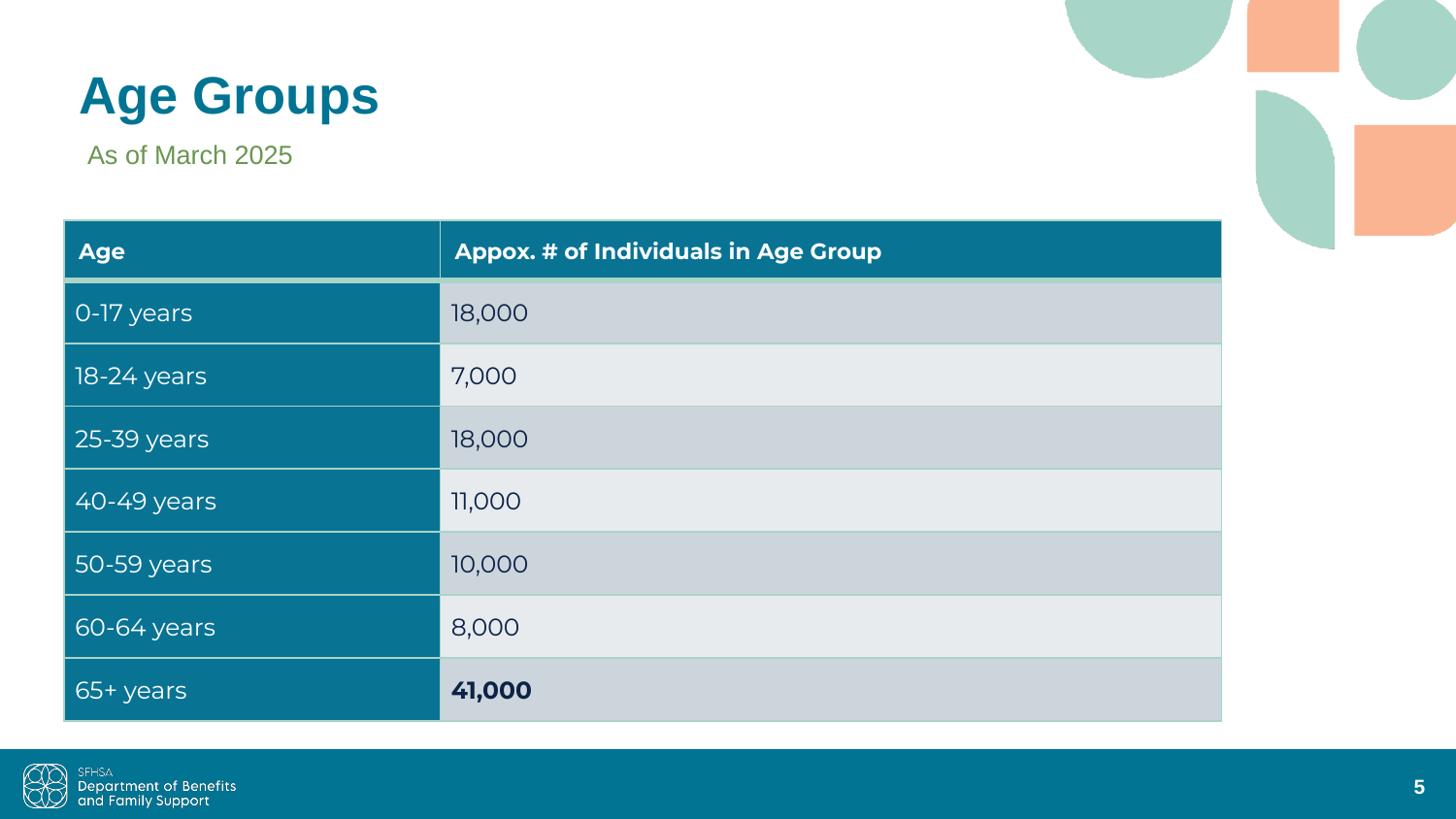

# Age Groups
As of March 2025
| Age | Appox. # of Individuals in Age Group |
| --- | --- |
| 0-17 years | 18,000 |
| 18-24 years | 7,000 |
| 25-39 years | 18,000 |
| 40-49 years | 11,000 |
| 50-59 years | 10,000 |
| 60-64 years | 8,000 |
| 65+ years | 41,000 |
5